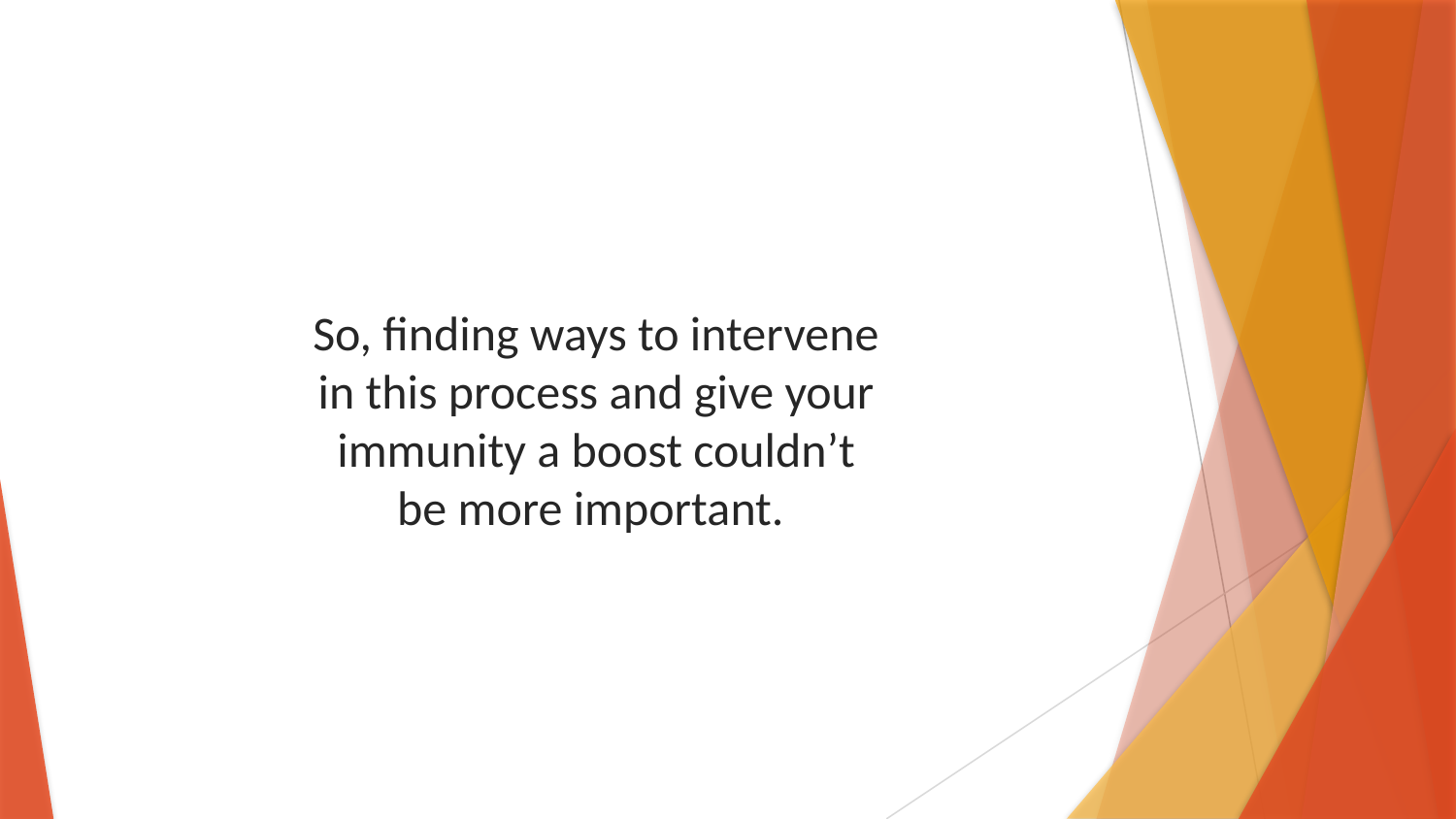

So, finding ways to intervene in this process and give your immunity a boost couldn’t be more important.